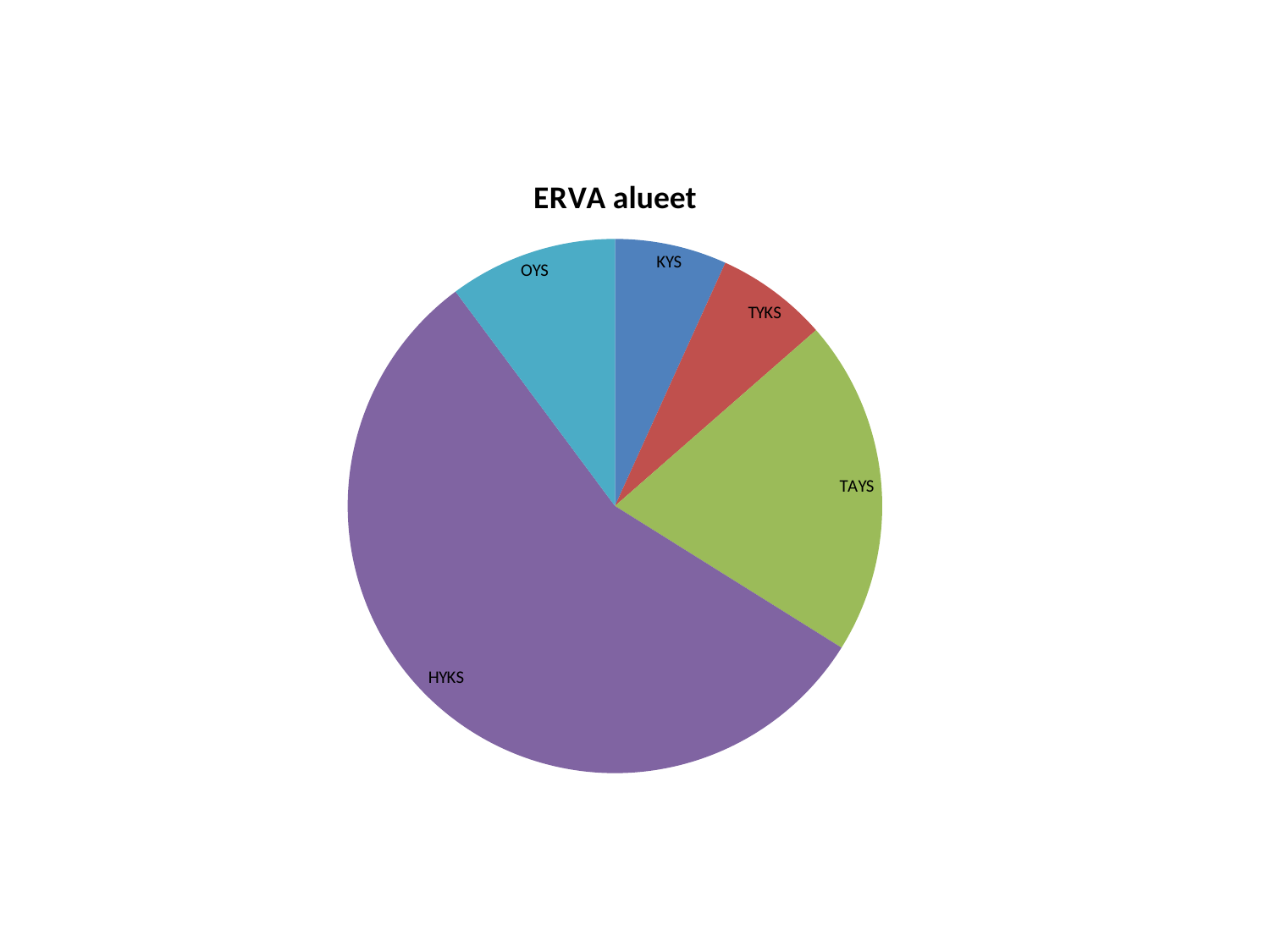

### Chart: ERVA alueet

| Category |  |
|---|---|
| KYS | 4.0 |
| TYKS | 4.0 |
| TAYS | 12.0 |
| HYKS | 33.0 |
| OYS | 6.0 |